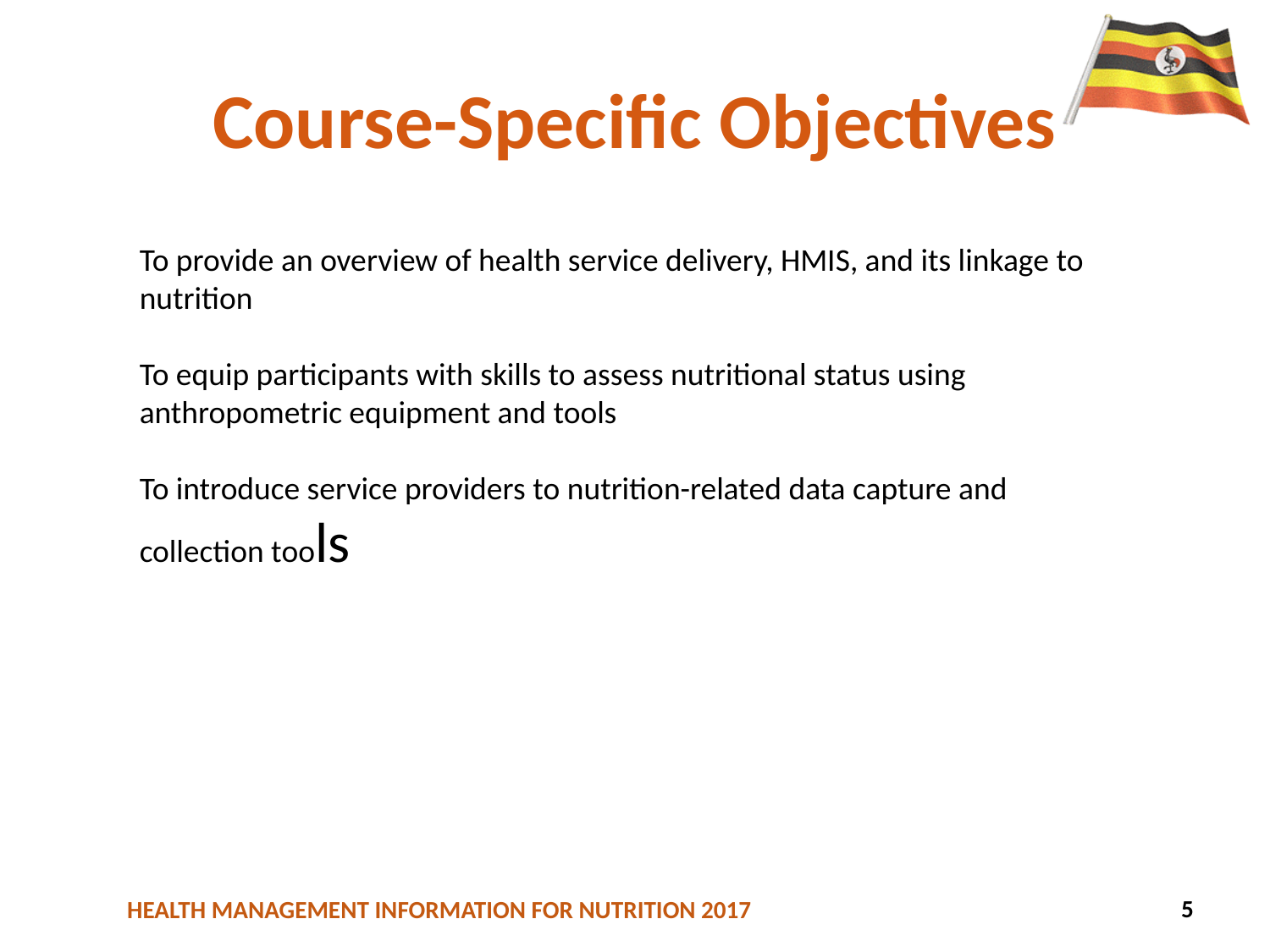

Course-Specific Objectives
To provide an overview of health service delivery, HMIS, and its linkage to nutrition

To equip participants with skills to assess nutritional status using anthropometric equipment and tools

To introduce service providers to nutrition-related data capture and collection tools

5